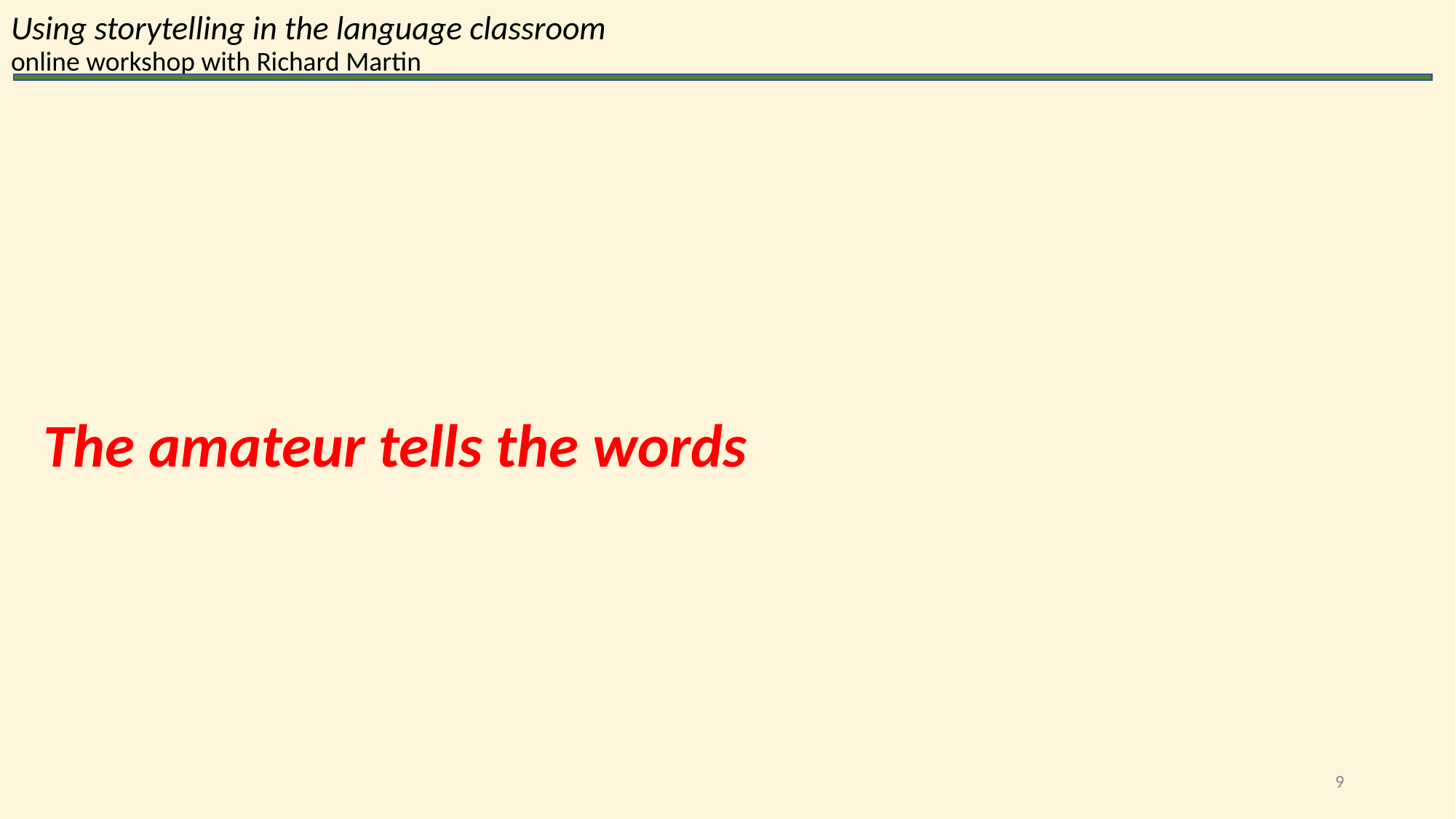

# Using storytelling in the language classroom online workshop with Richard Martin

The amateur tells the words

9